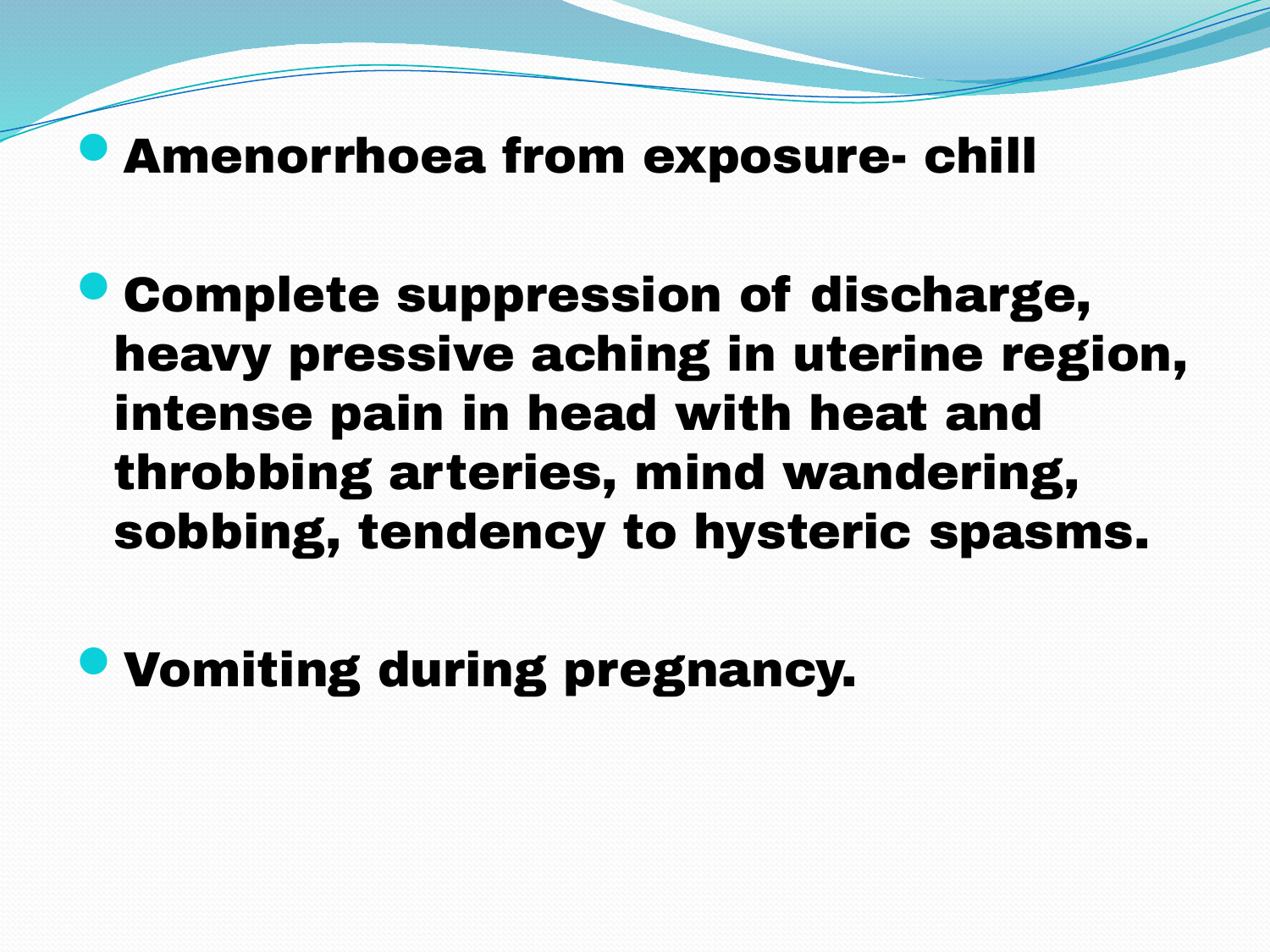

Amenorrhoea from exposure- chill

Complete suppression of discharge, heavy pressive aching in uterine region, intense pain in head with heat and throbbing arteries, mind wandering, sobbing, tendency to hysteric spasms.

Vomiting during pregnancy.